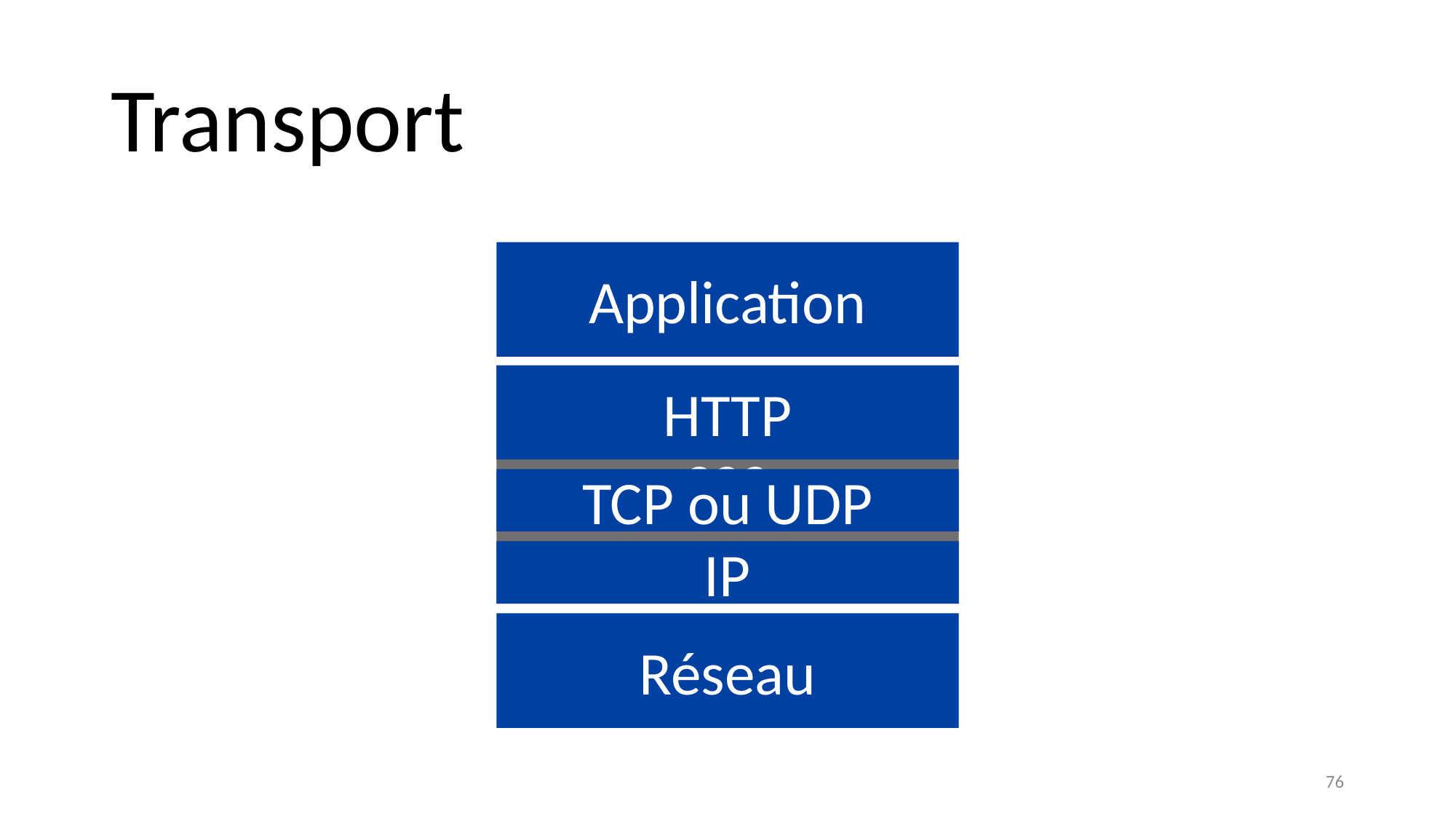

# Transport
Application
???
HTTP
TCP ou UDP
IP
Réseau
76